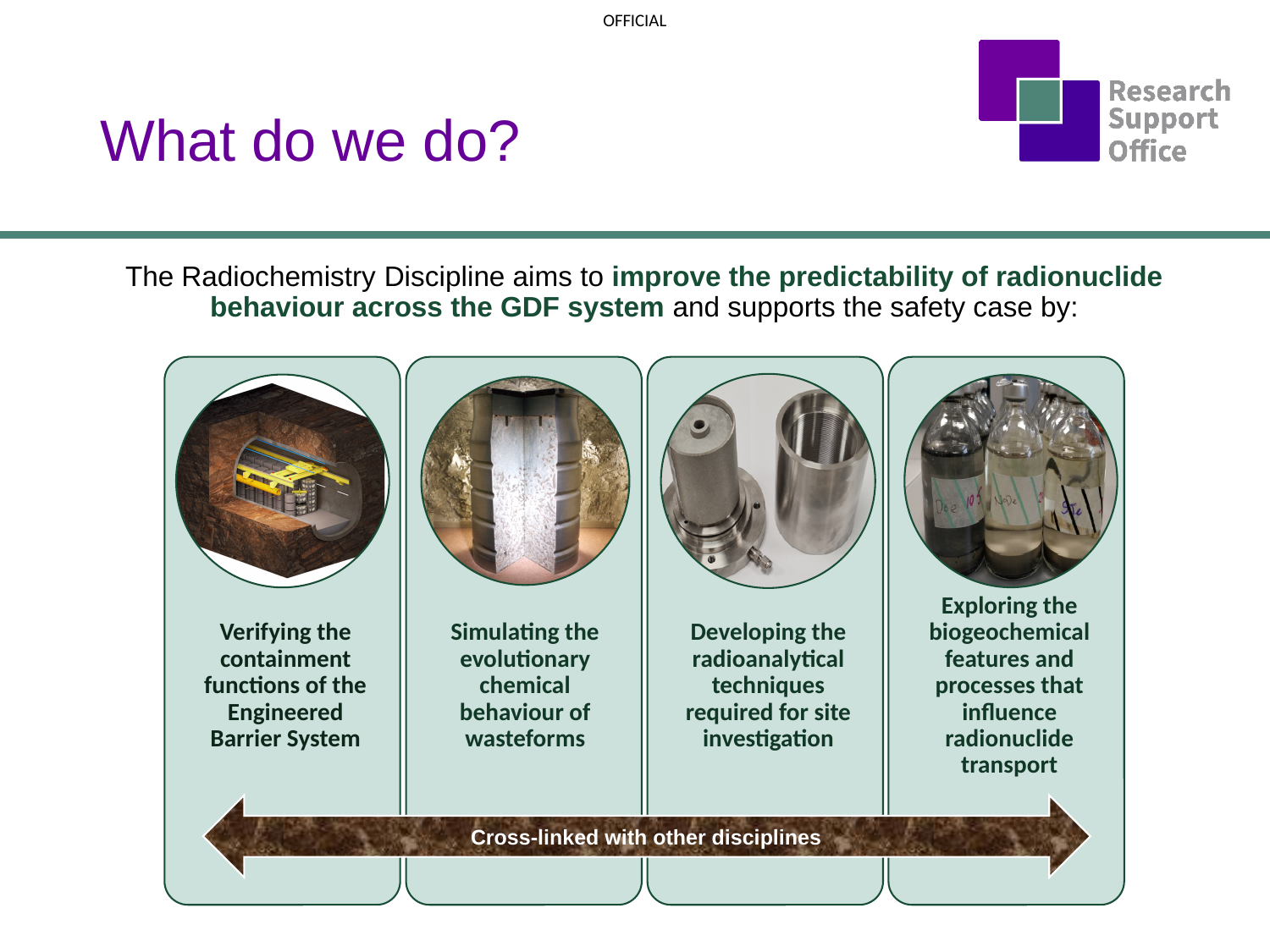

# What do we do?
The Radiochemistry Discipline aims to improve the predictability of radionuclide behaviour across the GDF system and supports the safety case by:
Verifying the containment functions of the Engineered Barrier System
Simulating the evolutionary chemical behaviour of wasteforms
Developing the radioanalytical techniques required for site investigation
Exploring the biogeochemical features and processes that influence radionuclide transport
Cross-linked with other disciplines